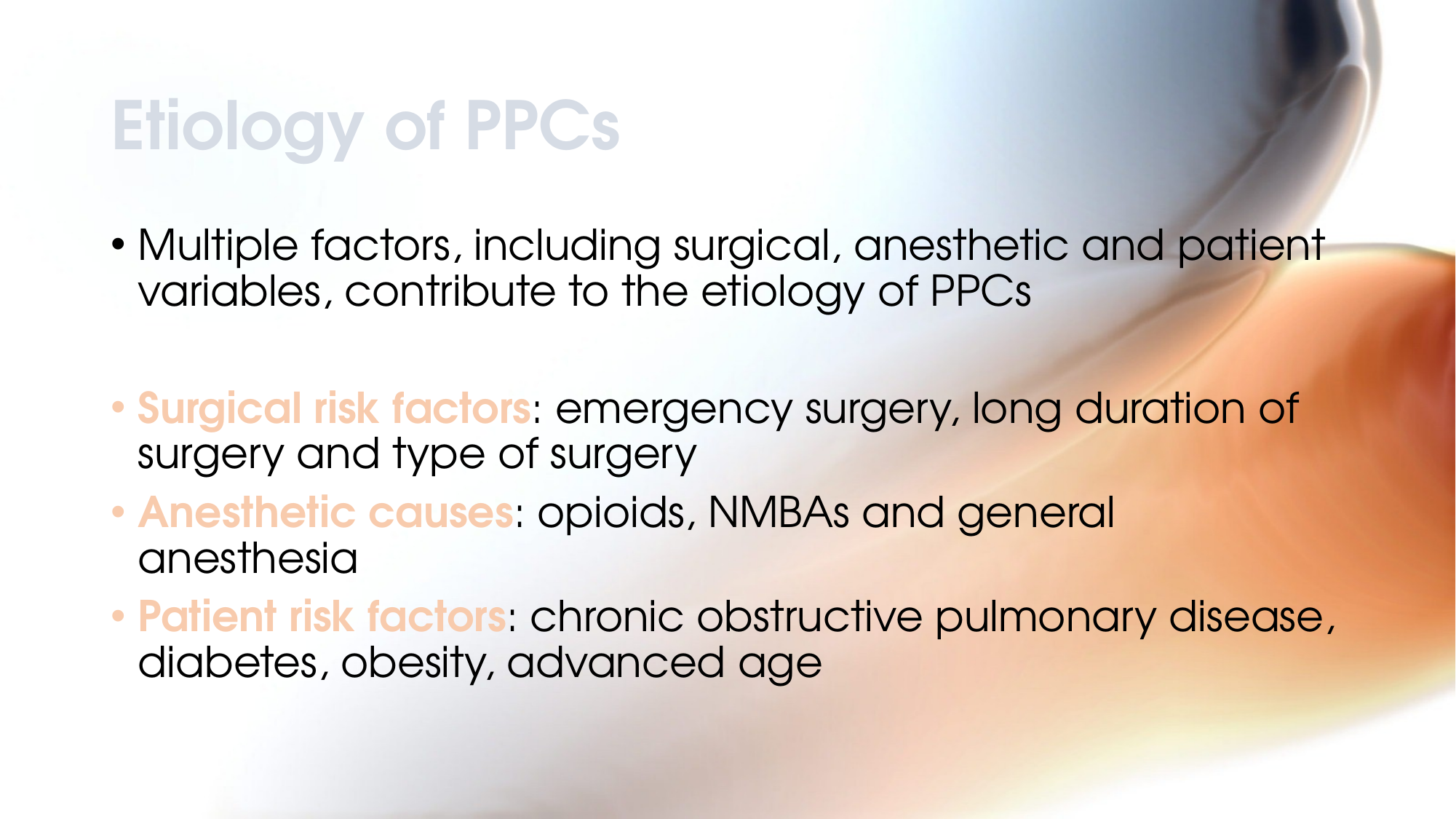

# Etiology of PPCs
Multiple factors, including surgical, anesthetic and patient variables, contribute to the etiology of PPCs

Surgical risk factors: emergency surgery, long duration of surgery and type of surgery
Anesthetic causes: opioids, NMBAs and general anesthesia
Patient risk factors: chronic obstructive pulmonary disease, diabetes, obesity, advanced age